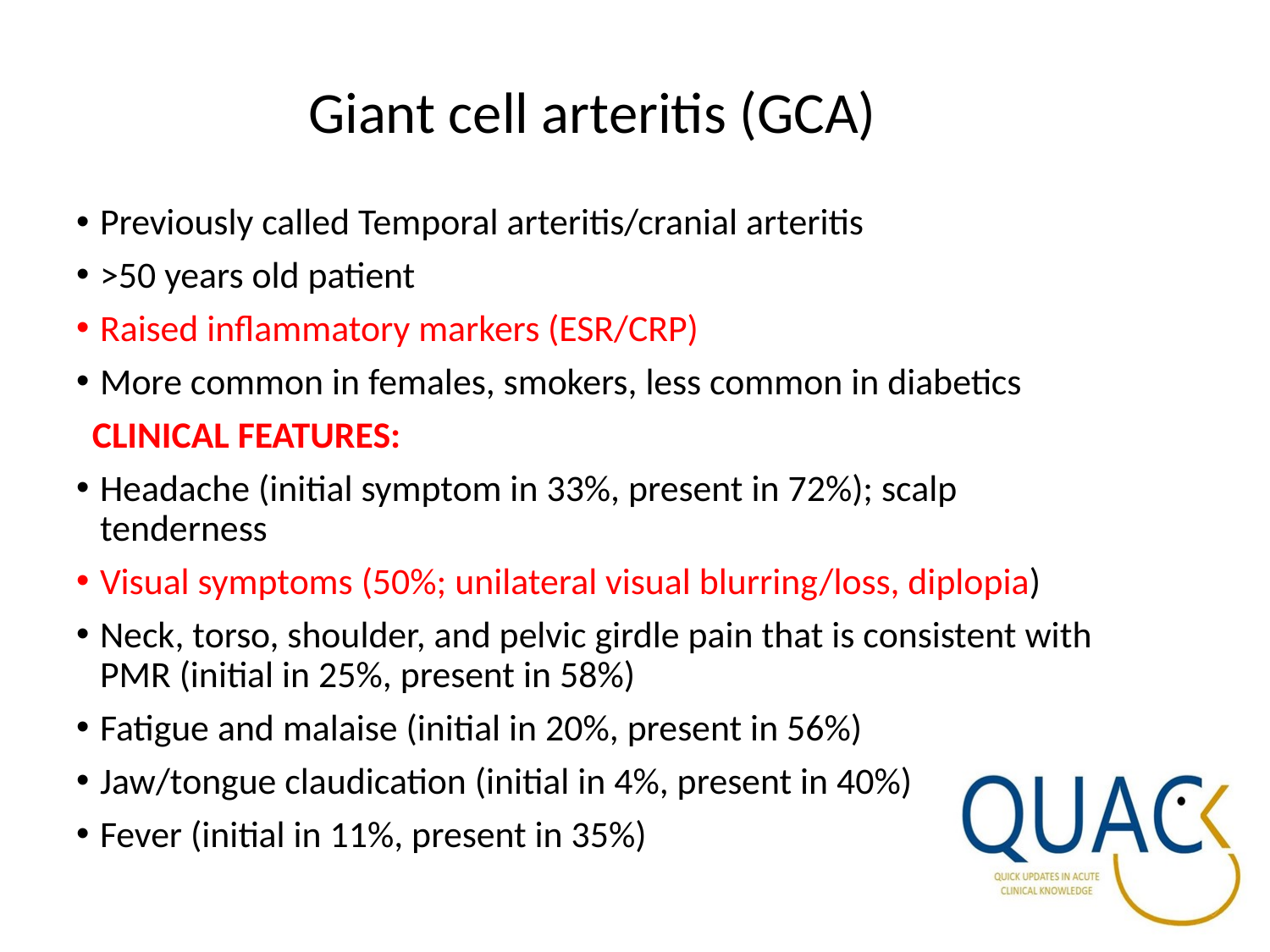

# Giant cell arteritis (GCA)
Previously called Temporal arteritis/cranial arteritis
>50 years old patient
Raised inflammatory markers (ESR/CRP)
More common in females, smokers, less common in diabetics
CLINICAL FEATURES:
Headache (initial symptom in 33%, present in 72%); scalp tenderness
Visual symptoms (50%; unilateral visual blurring/loss, diplopia)
Neck, torso, shoulder, and pelvic girdle pain that is consistent with PMR (initial in 25%, present in 58%)
Fatigue and malaise (initial in 20%, present in 56%)
Jaw/tongue claudication (initial in 4%, present in 40%)
Fever (initial in 11%, present in 35%)